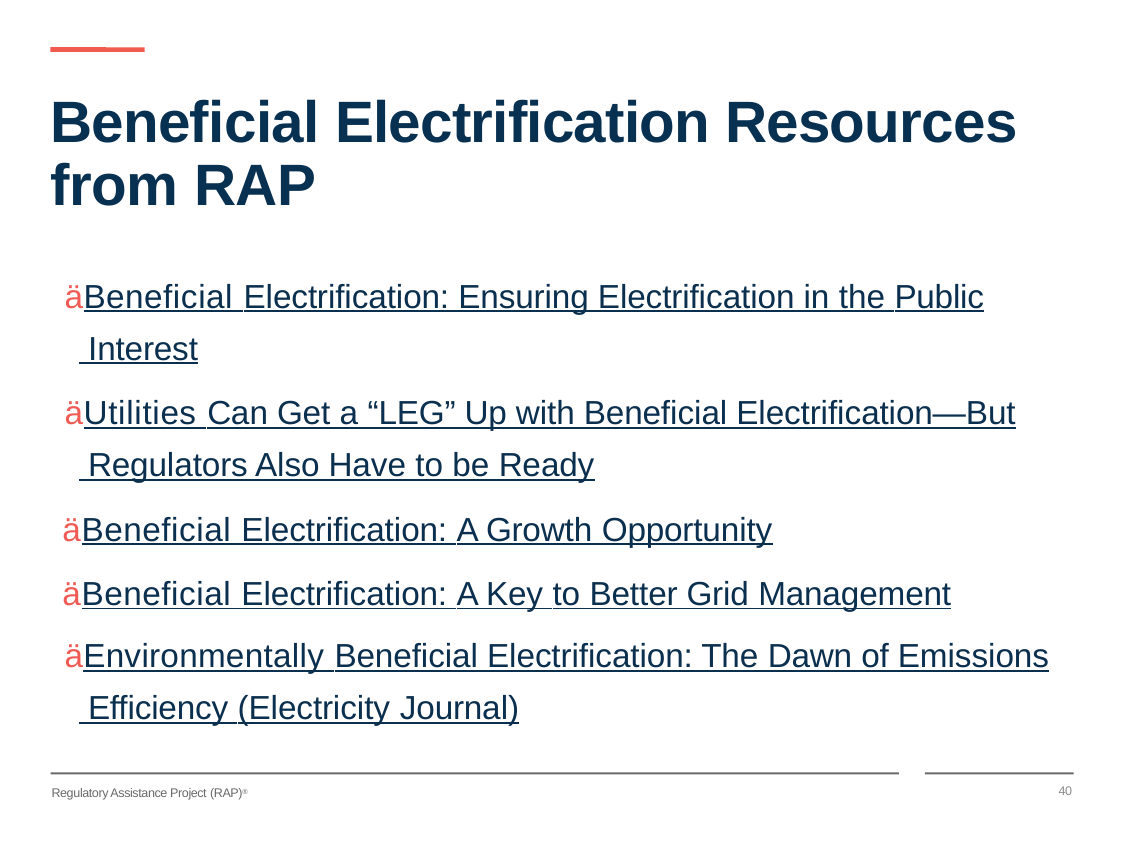

# Beneficial Electrification Resources  from RAP
äBeneficial Electrification: Ensuring Electrification in the Public  Interest
äUtilities Can Get a “LEG” Up with Beneficial Electrification—But  Regulators Also Have to be Ready
äBeneficial Electrification: A Growth Opportunity
äBeneficial Electrification: A Key to Better Grid Management
äEnvironmentally Beneficial Electrification: The Dawn of Emissions  Efficiency (Electricity Journal)
40
Regulatory Assistance Project (RAP)®